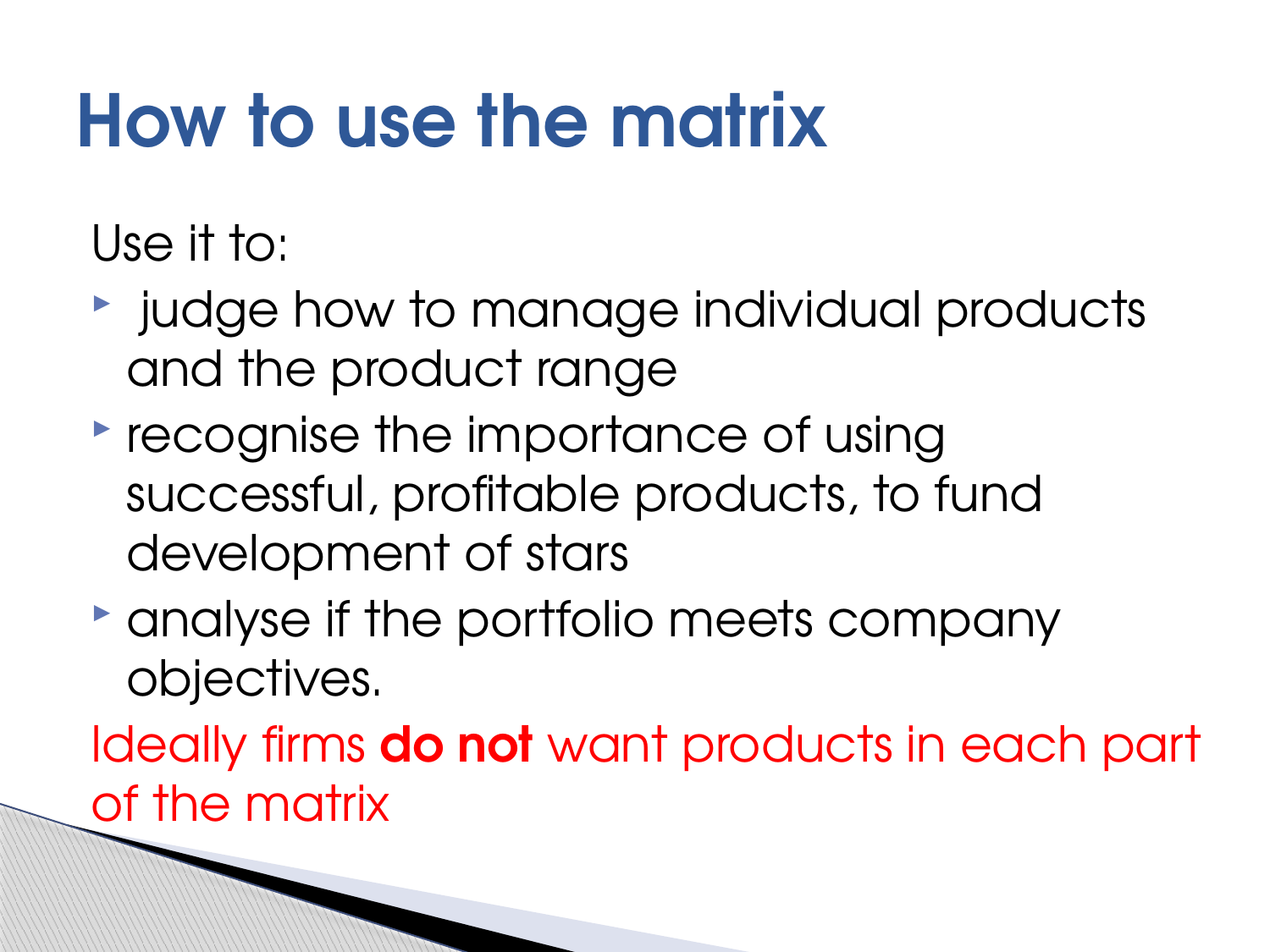

# How to use the matrix
Use it to:
 judge how to manage individual products and the product range
recognise the importance of using successful, profitable products, to fund development of stars
analyse if the portfolio meets company objectives.
Ideally firms do not want products in each part of the matrix